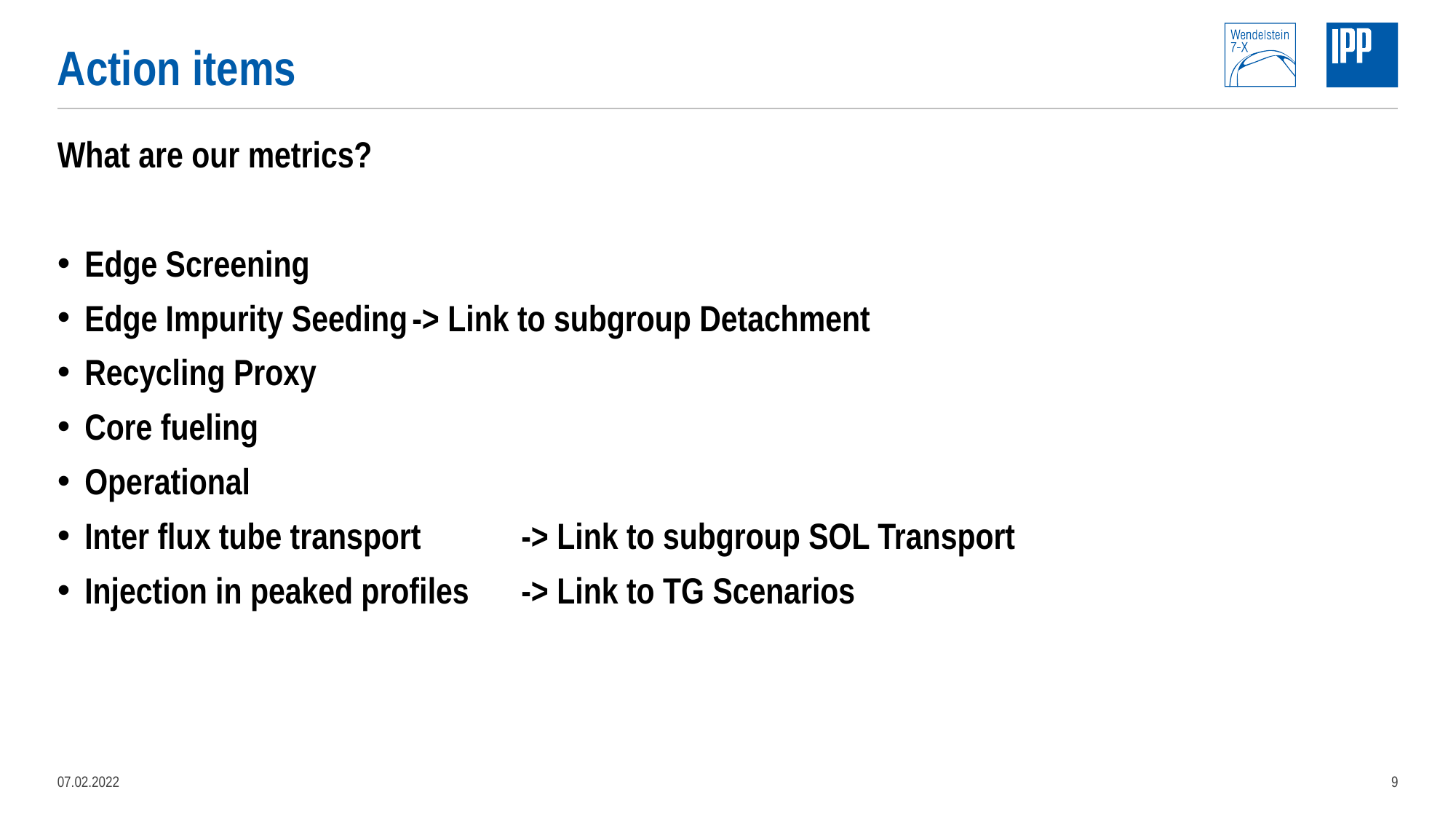

# Action items
What are our metrics?

Edge Screening
Edge Impurity Seeding	-> Link to subgroup Detachment
Recycling Proxy
Core fueling
Operational
Inter flux tube transport	-> Link to subgroup SOL Transport
Injection in peaked profiles	-> Link to TG Scenarios

07.02.2022

9